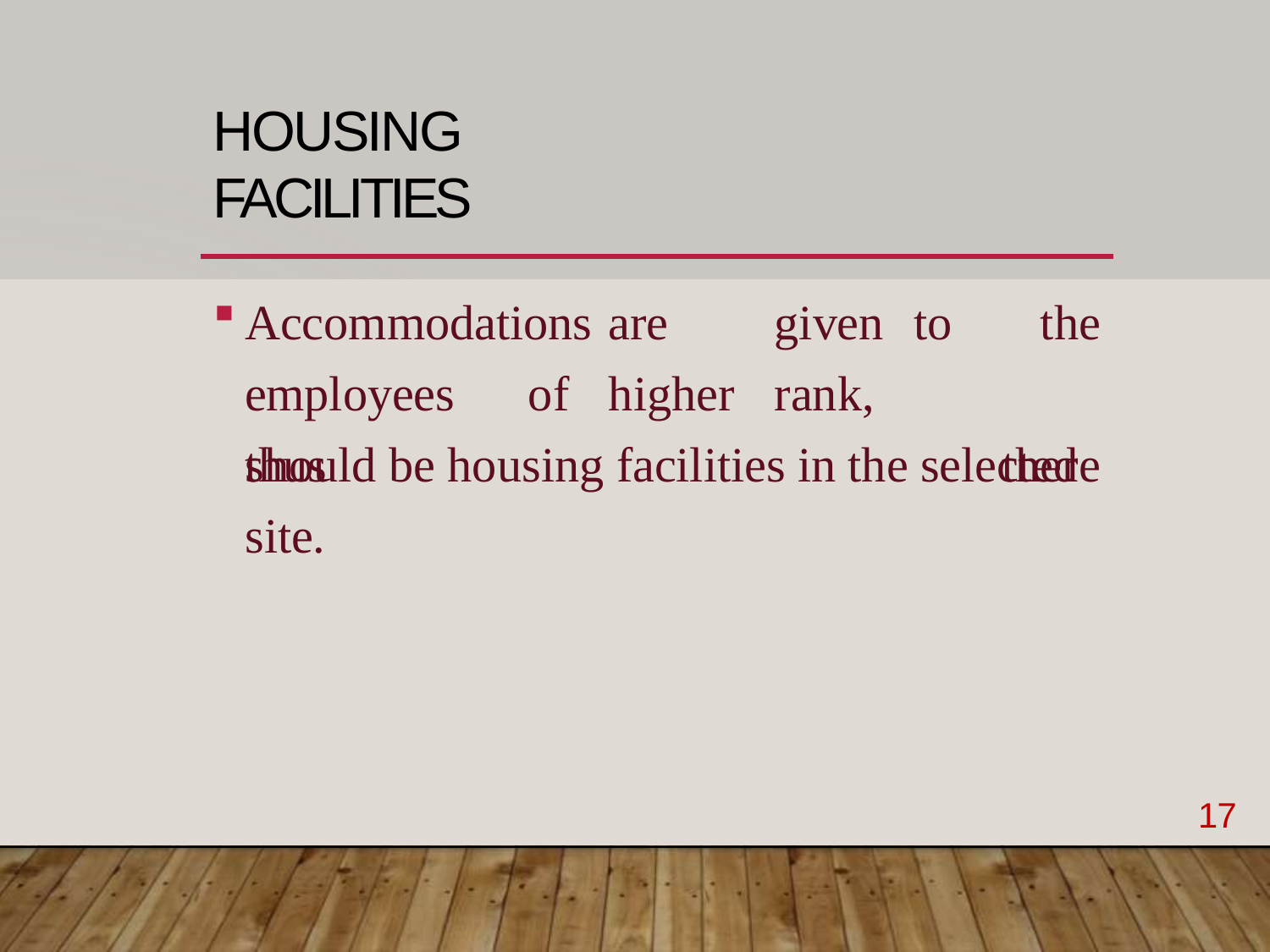

# HOUSING FACILITIES

Accommodations	are		given	to  employees	of	higher	rank,	thus
the  there
should be housing facilities in the selected  site.
17